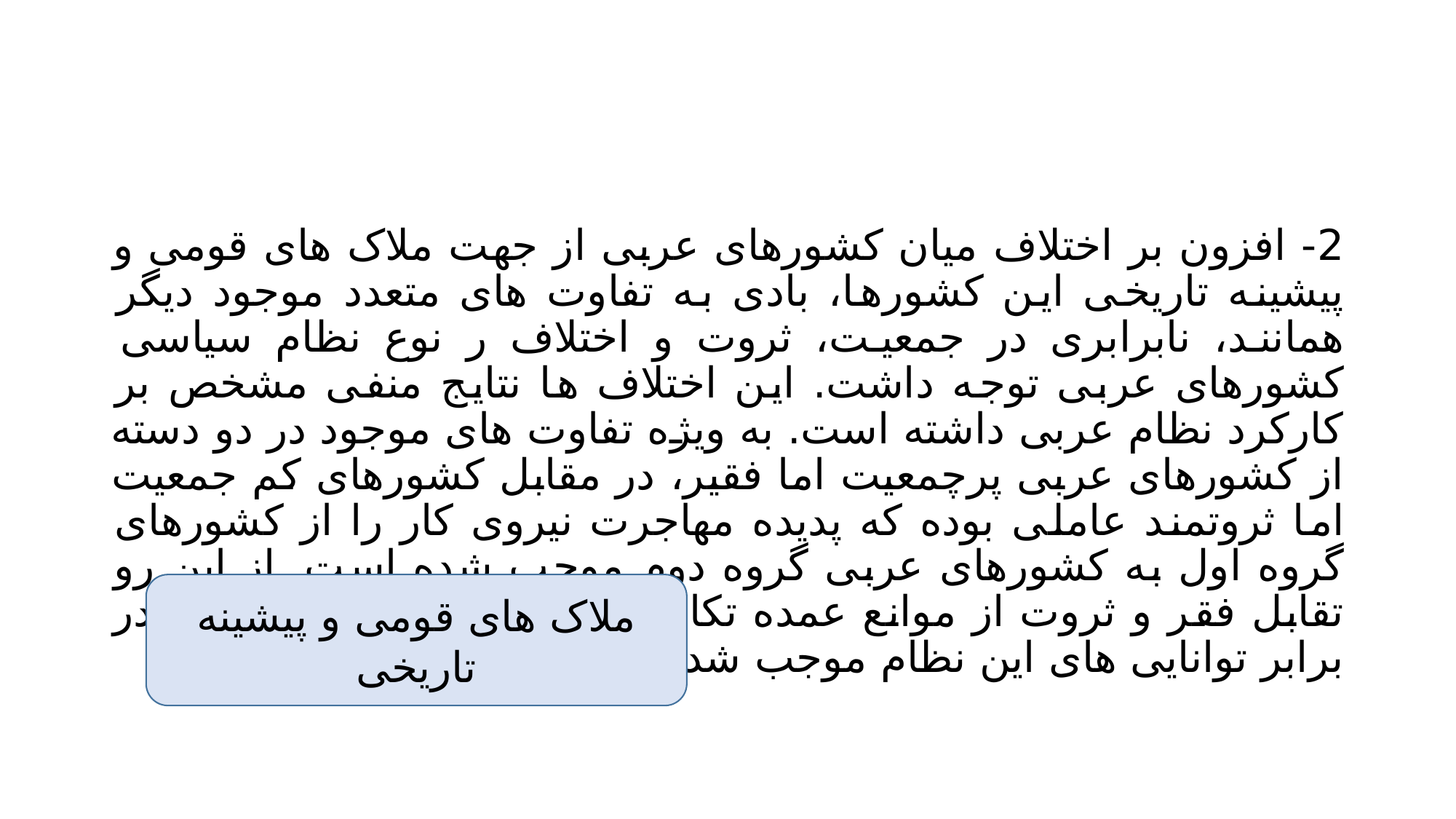

#
2- افزون بر اختلاف میان کشورهای عربی از جهت ملاک های قومی و پیشینه تاریخی این کشورها، بادی به تفاوت های متعدد موجود دیگر همانند، نابرابری در جمعیت، ثروت و اختلاف ر نوع نظام سیاسی کشورهای عربی توجه داشت. این اختلاف ها نتایج منفی مشخص بر کارکرد نظام عربی داشته است. به ویژه تفاوت های موجود در دو دسته از کشورهای عربی پرچمعیت اما فقیر، در مقابل کشورهای کم جمعیت اما ثروتمند عاملی بوده که پدیده مهاجرت نیروی کار را از کشورهای گروه اول به کشورهای عربی گروه دوم موجب شده است. از این رو تقابل فقر و ثروت از موانع عمده تکامل عربی بوده و چالش هایی در برابر توانایی های این نظام موجب شده است.
ملاک های قومی و پیشینه تاریخی